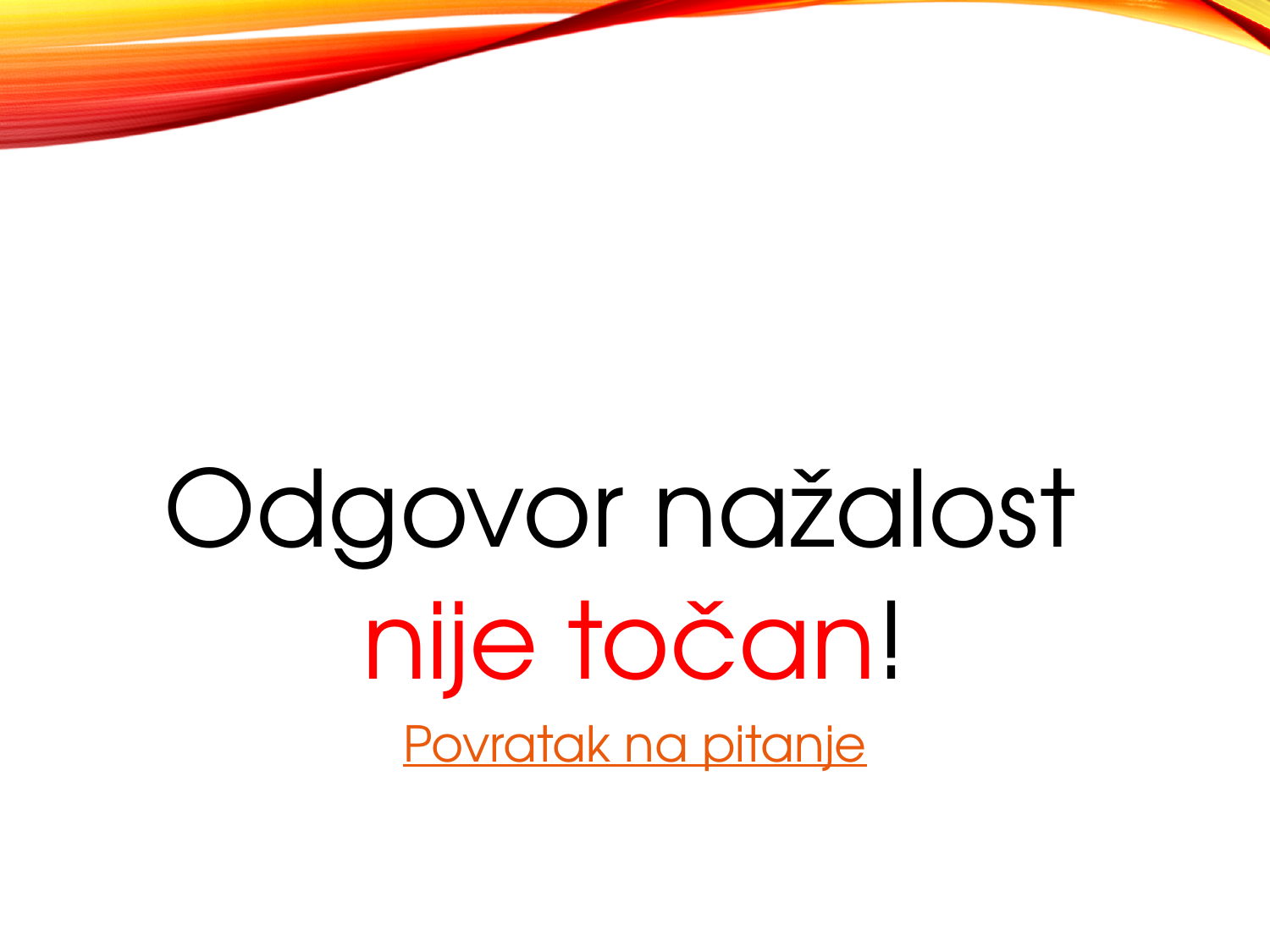

#

Odgovor nažalost
nije točan!
Povratak na pitanje